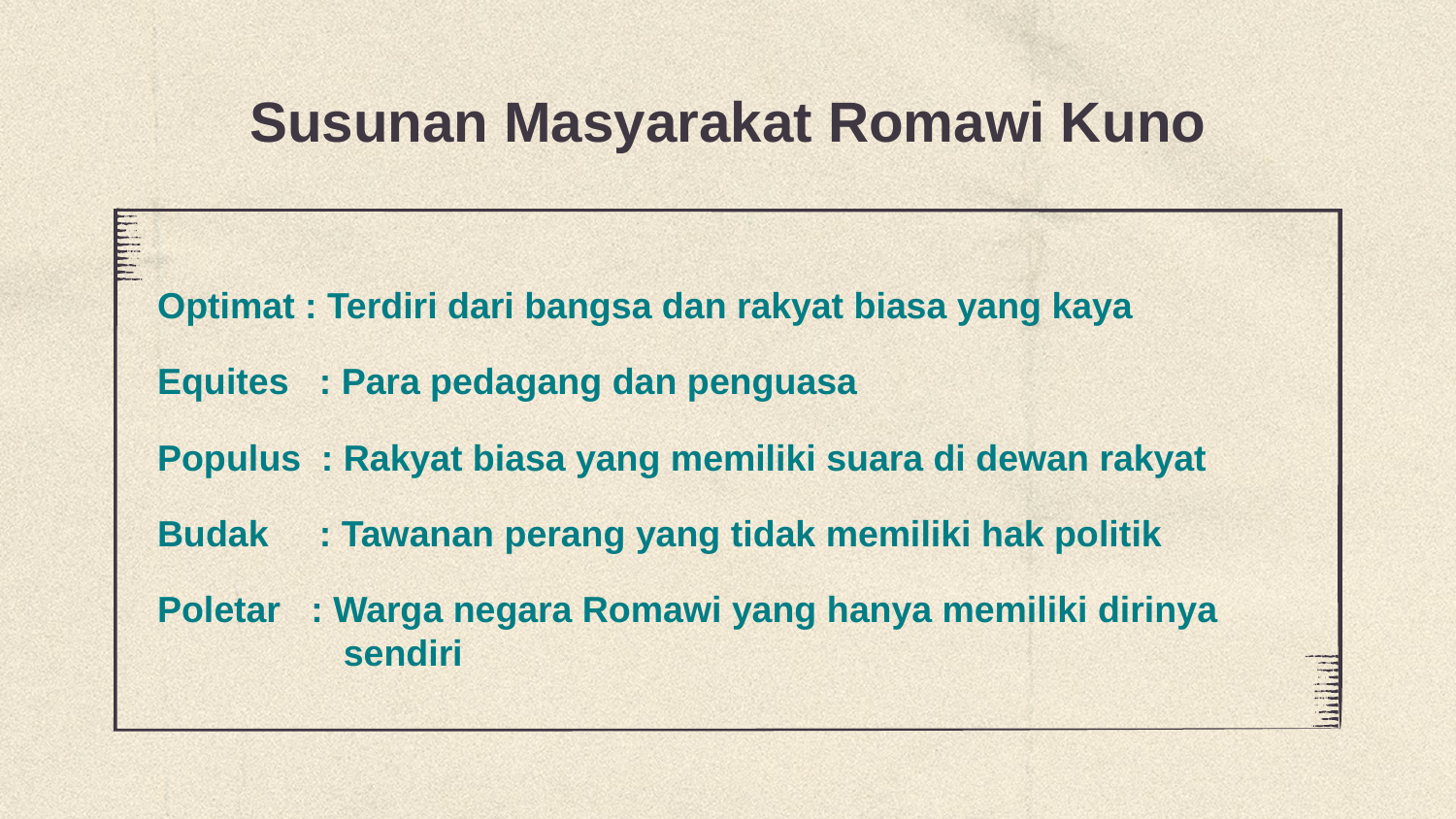

# Susunan Masyarakat Romawi Kuno

Optimat : Terdiri dari bangsa dan rakyat biasa yang kaya
Equites   : Para pedagang dan penguasa
Populus  : Rakyat biasa yang memiliki suara di dewan rakyat
Budak     : Tawanan perang yang tidak memiliki hak politik
Poletar   : Warga negara Romawi yang hanya memiliki dirinya 	    sendiri